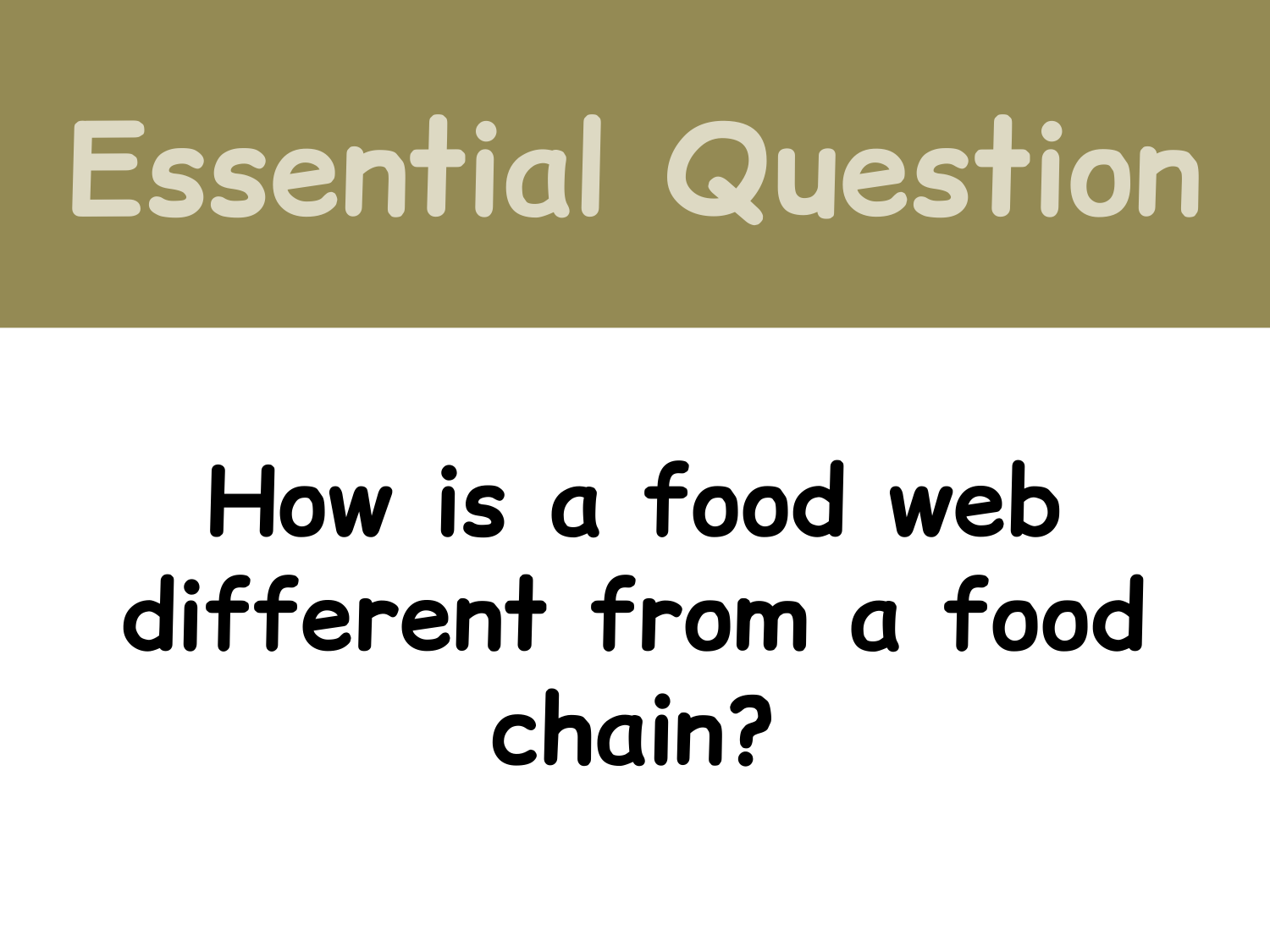

# Essential Question

How is a food web different from a food chain?